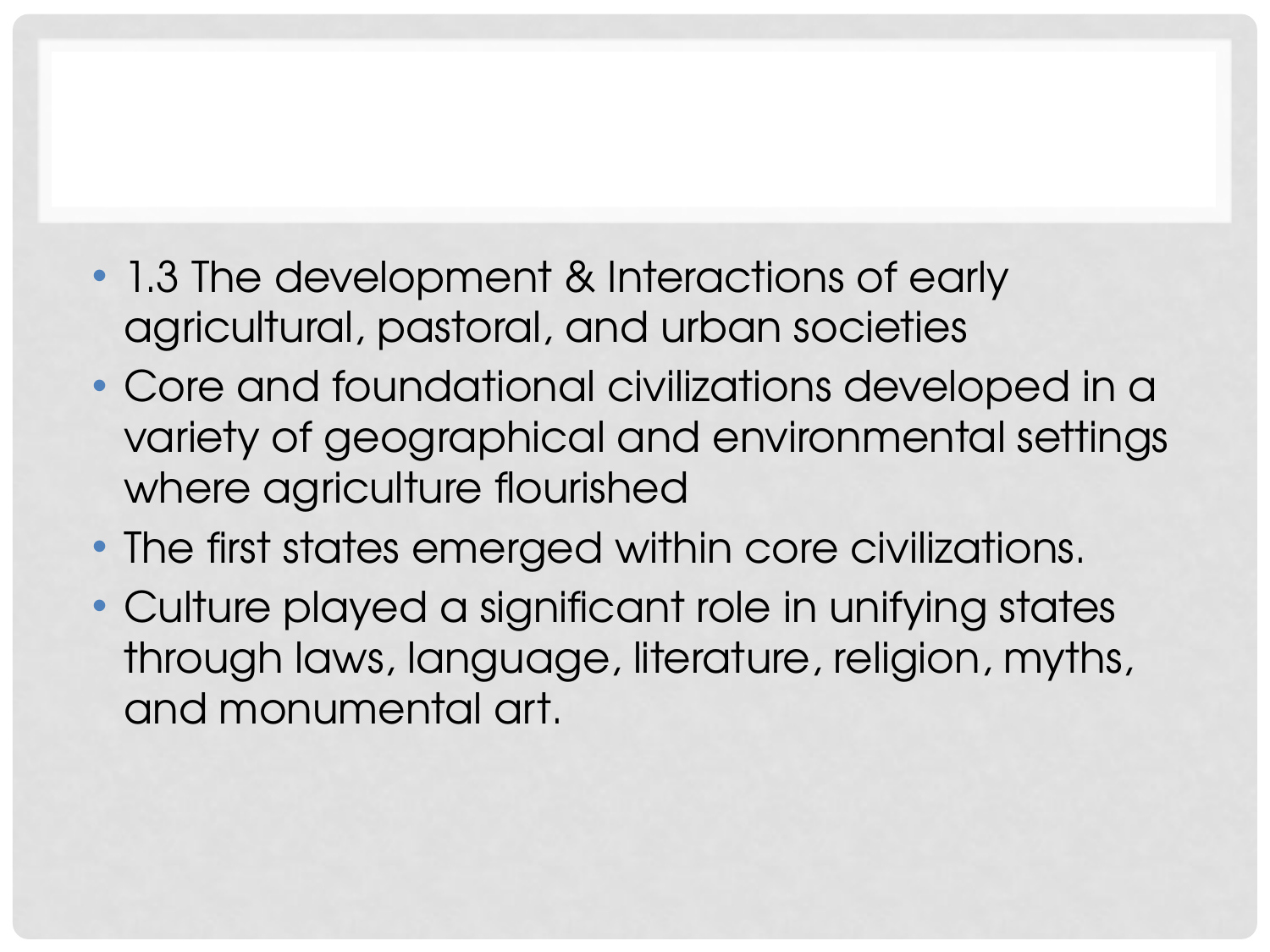

#
1.3 The development & Interactions of early agricultural, pastoral, and urban societies
Core and foundational civilizations developed in a variety of geographical and environmental settings where agriculture flourished
The first states emerged within core civilizations.
Culture played a significant role in unifying states through laws, language, literature, religion, myths, and monumental art.